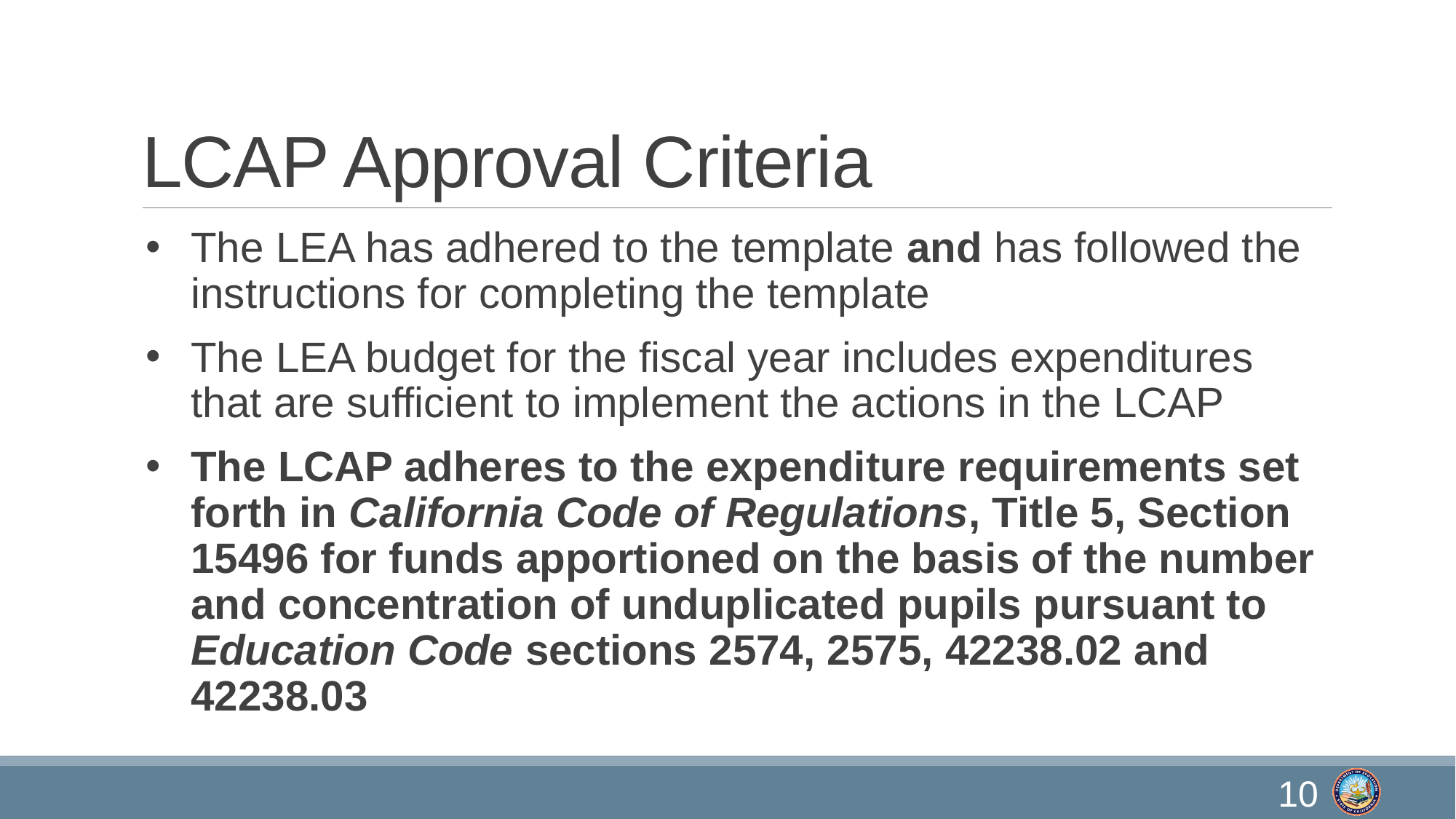

# LCAP Approval Criteria
The LEA has adhered to the template and has followed the instructions for completing the template
The LEA budget for the fiscal year includes expenditures that are sufficient to implement the actions in the LCAP
The LCAP adheres to the expenditure requirements set forth in California Code of Regulations, Title 5, Section 15496 for funds apportioned on the basis of the number and concentration of unduplicated pupils pursuant to Education Code sections 2574, 2575, 42238.02 and 42238.03
10